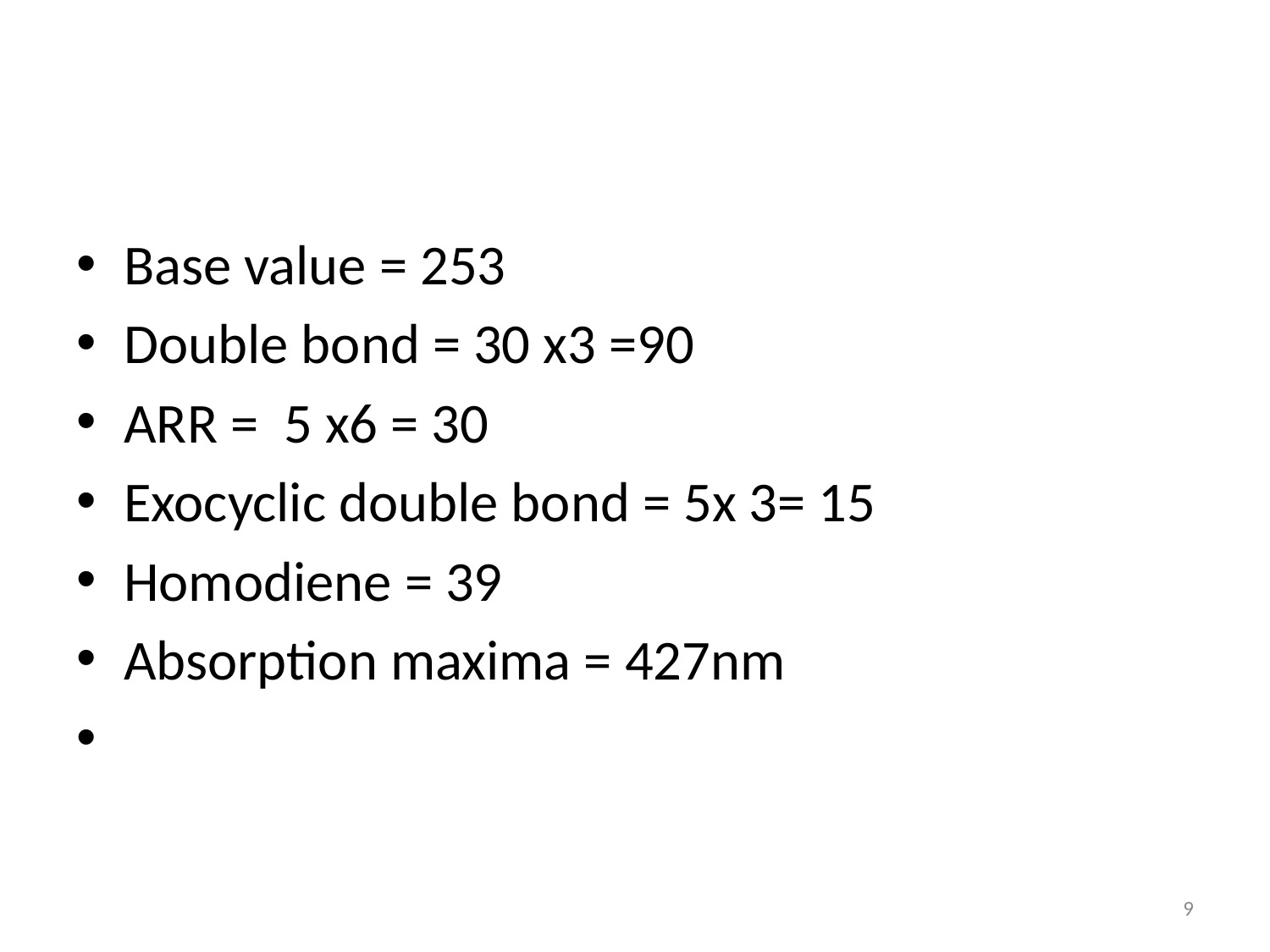

#
Base value = 253
Double bond = 30 x3 =90
ARR =  5 x6 = 30
Exocyclic double bond = 5x 3= 15
Homodiene = 39
Absorption maxima = 427nm

9